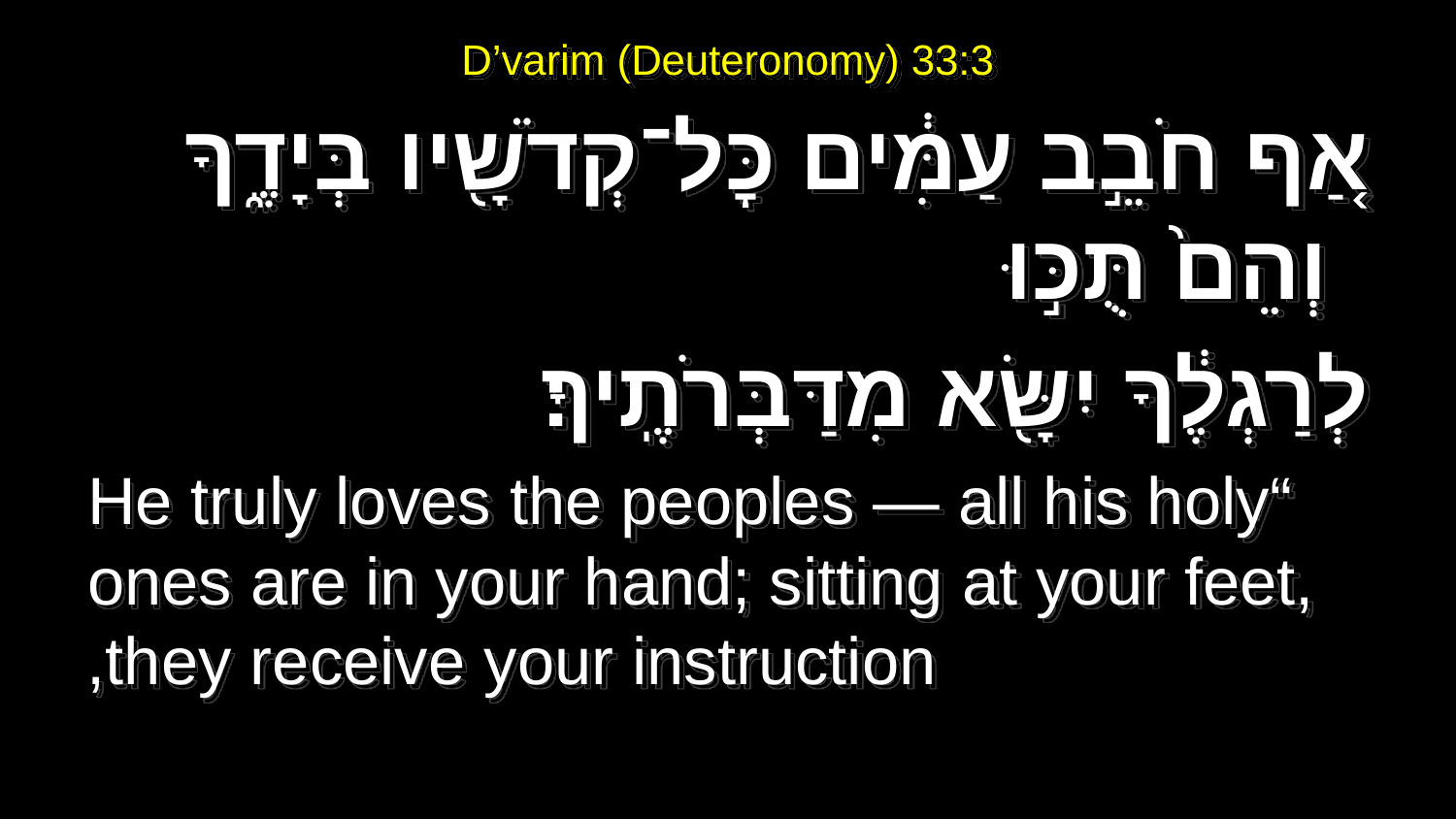

# D’varim (Deuteronomy) 33:3
ג כִּי שֵׁם יְהוָה אֶקְרָא  ס הָבוּ גֹדֶל לֵאלֹהֵינוּ׃
ג כִּי שֵׁם יְהוָה אֶקְרָא  ס הָבוּ גֹדֶל לֵאלֹהֵינוּ׃
אַ֚ף חֹבֵ֣ב עַמִּ֔ים כׇּל־קְדֹשָׁ֖יו בְּיָדֶ֑ךָ וְהֵם֙ תֻּכּ֣וּ
לְרַגְלֶ֔ךָ יִשָּׂ֖א מִדַּבְּרֹתֶֽיךָ׃
“He truly loves the peoples — all his holy ones are in your hand; sitting at your feet, they receive your instruction,